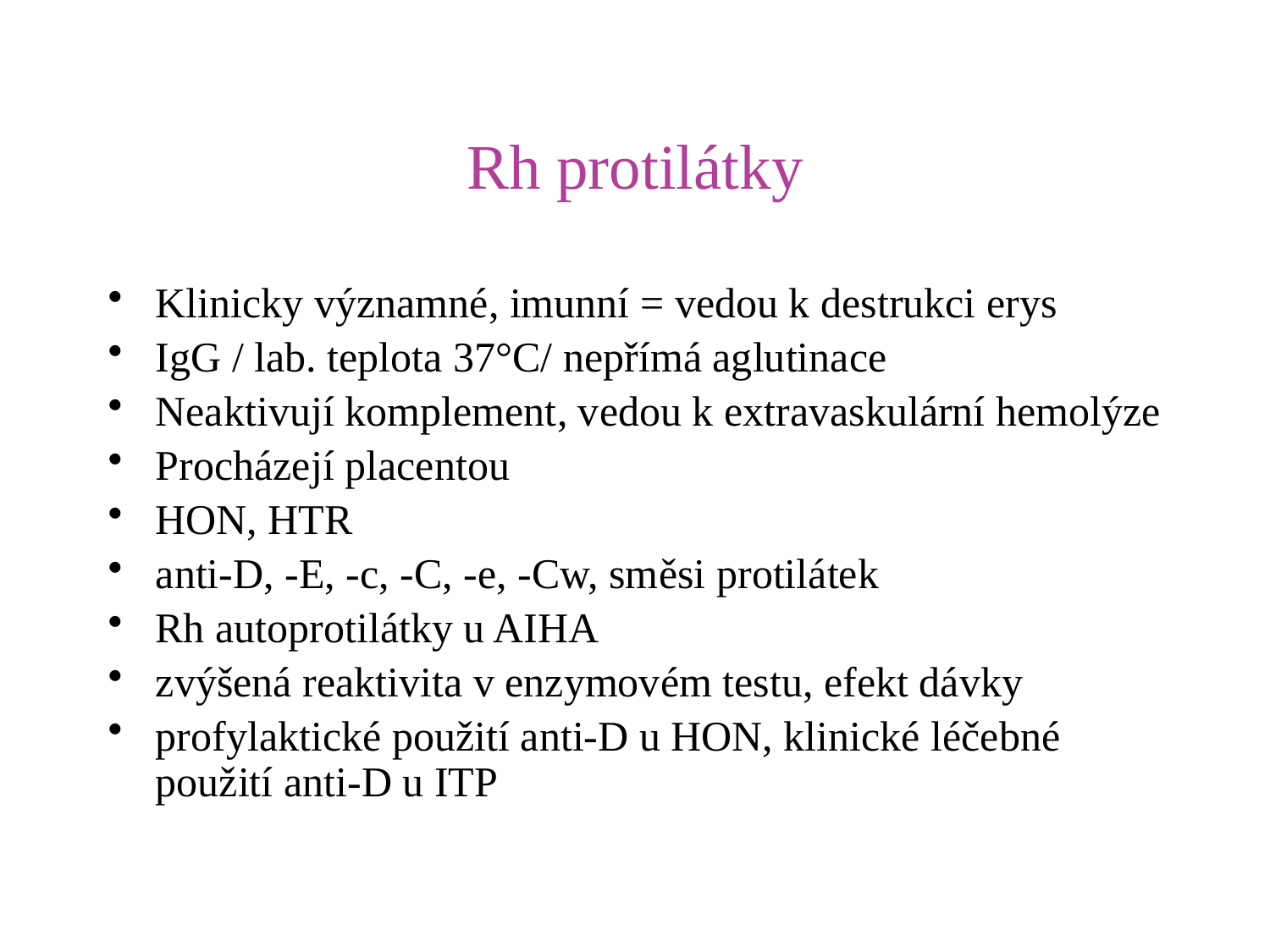

# Rh protilátky
Klinicky významné, imunní = vedou k destrukci erys
IgG / lab. teplota 37°C/ nepřímá aglutinace
Neaktivují komplement, vedou k extravaskulární hemolýze
Procházejí placentou
HON, HTR
anti-D, -E, -c, -C, -e, -Cw, směsi protilátek
Rh autoprotilátky u AIHA
zvýšená reaktivita v enzymovém testu, efekt dávky
profylaktické použití anti-D u HON, klinické léčebné použití anti-D u ITP